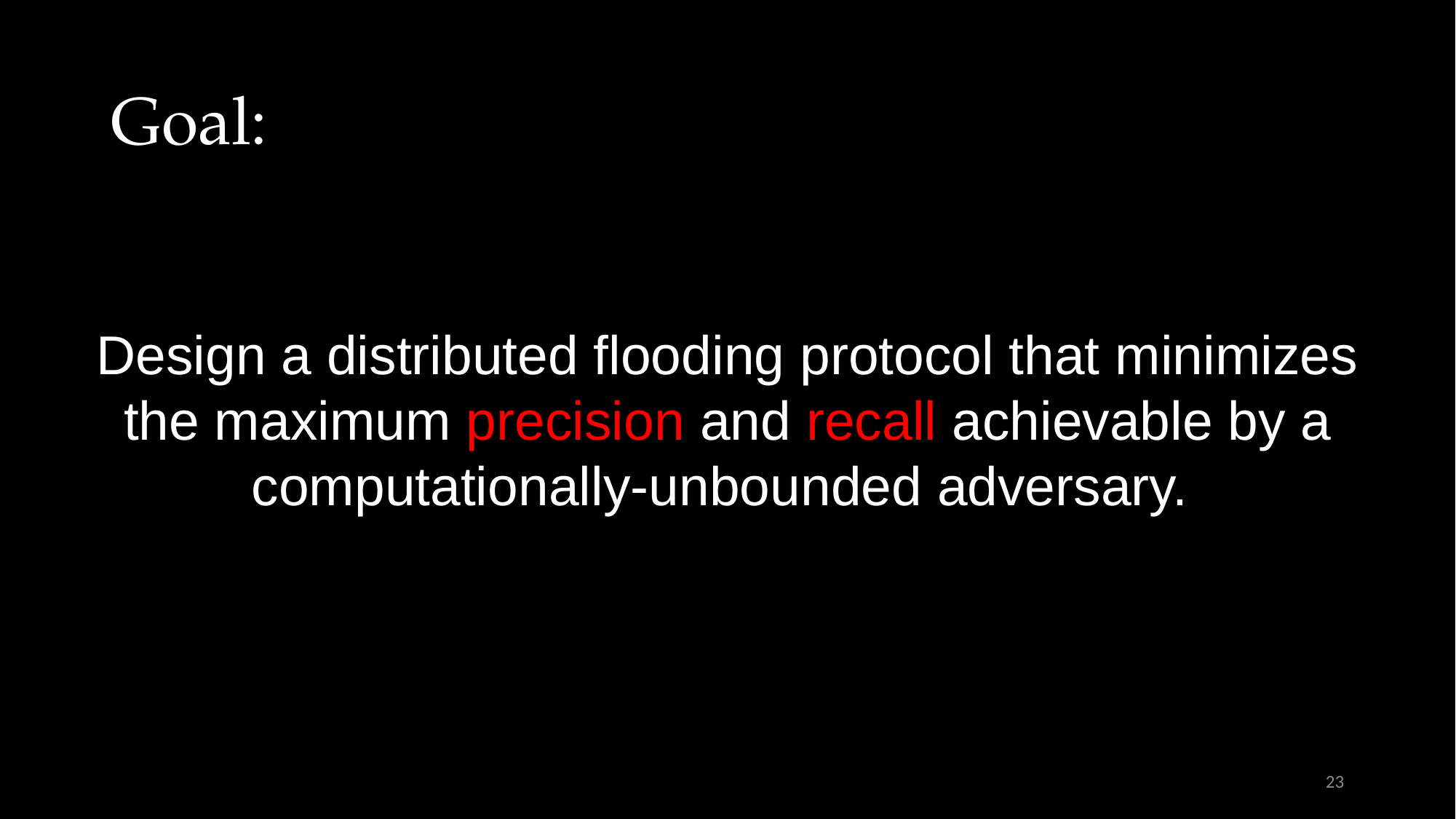

# Goal:
Design a distributed flooding protocol that minimizes the maximum precision and recall achievable by a computationally-unbounded adversary.
23